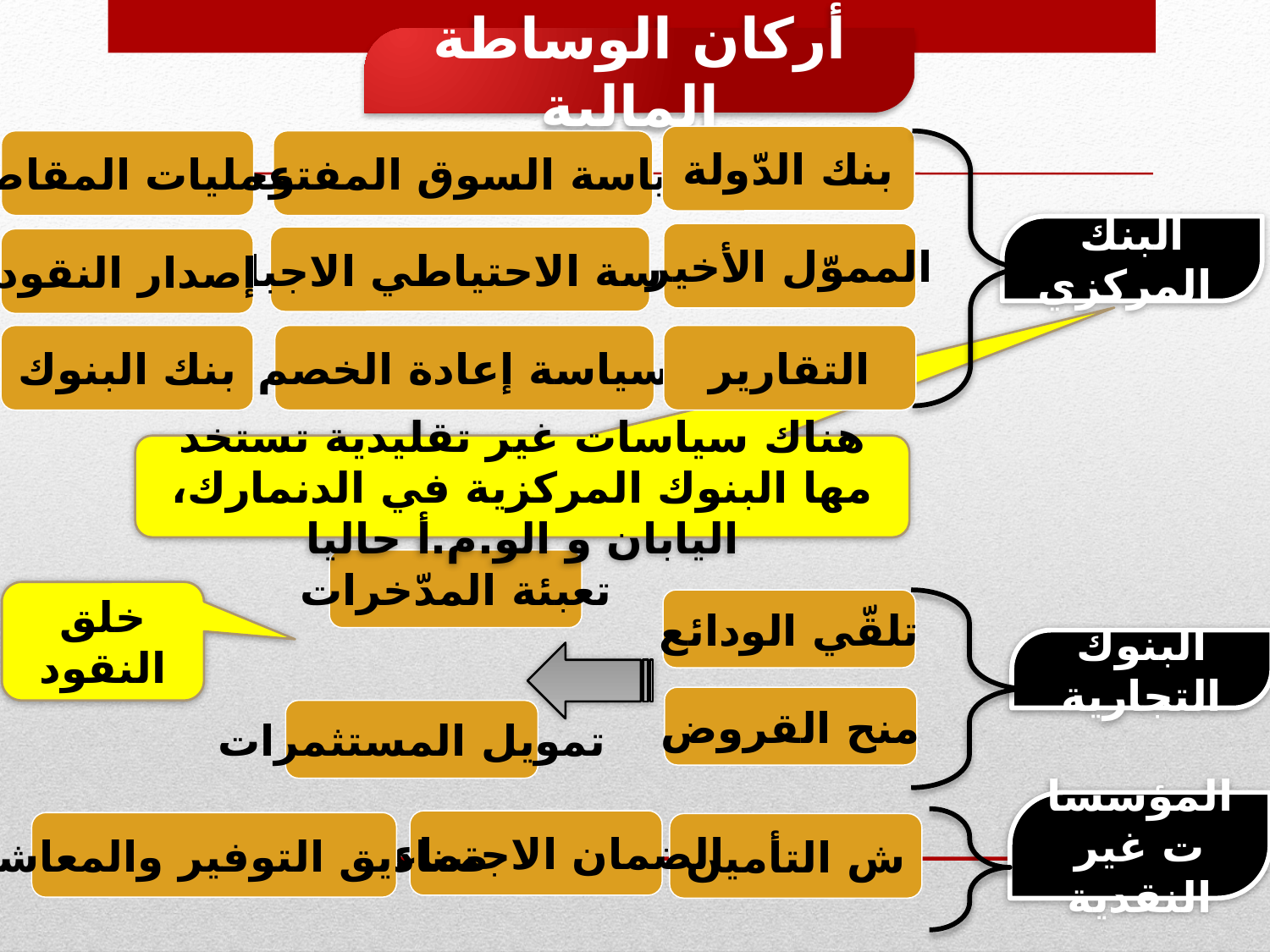

أركان الوساطة المالية
هناك سياسات غير تقليدية تستخد مها البنوك المركزية في الدنمارك، اليابان و الو.م.أ حاليا
بنك الدّولة
عمليات المقاصة
سياسة السوق المفتوحة

البنك المركزي
المموّل الأخير
سياسة الاحتياطي الاجباري
إصدار النقود
بنك البنوك
سياسة إعادة الخصم
التقارير
خلق النقود
تعبئة المدّخرات
تلقّي الودائع

البنوك التجارية

منح القروض
تمويل المستثمرات
المؤسسات غير النقدية

الضمان الاجتماعي
صناديق التوفير والمعاشات
ش التأمين